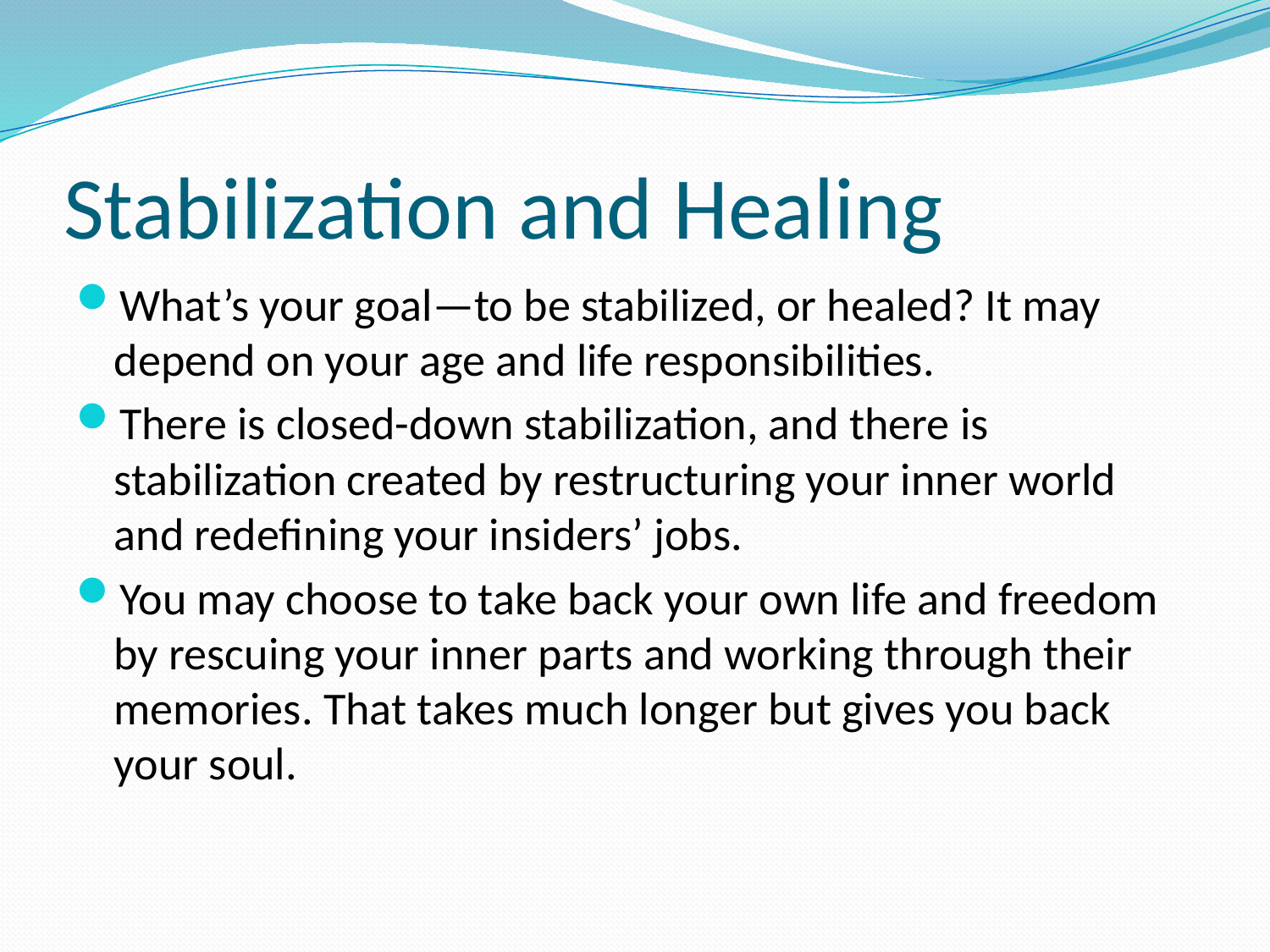

# Stabilization and Healing
What’s your goal—to be stabilized, or healed? It may depend on your age and life responsibilities.
There is closed-down stabilization, and there is stabilization created by restructuring your inner world and redefining your insiders’ jobs.
You may choose to take back your own life and freedom by rescuing your inner parts and working through their memories. That takes much longer but gives you back your soul.